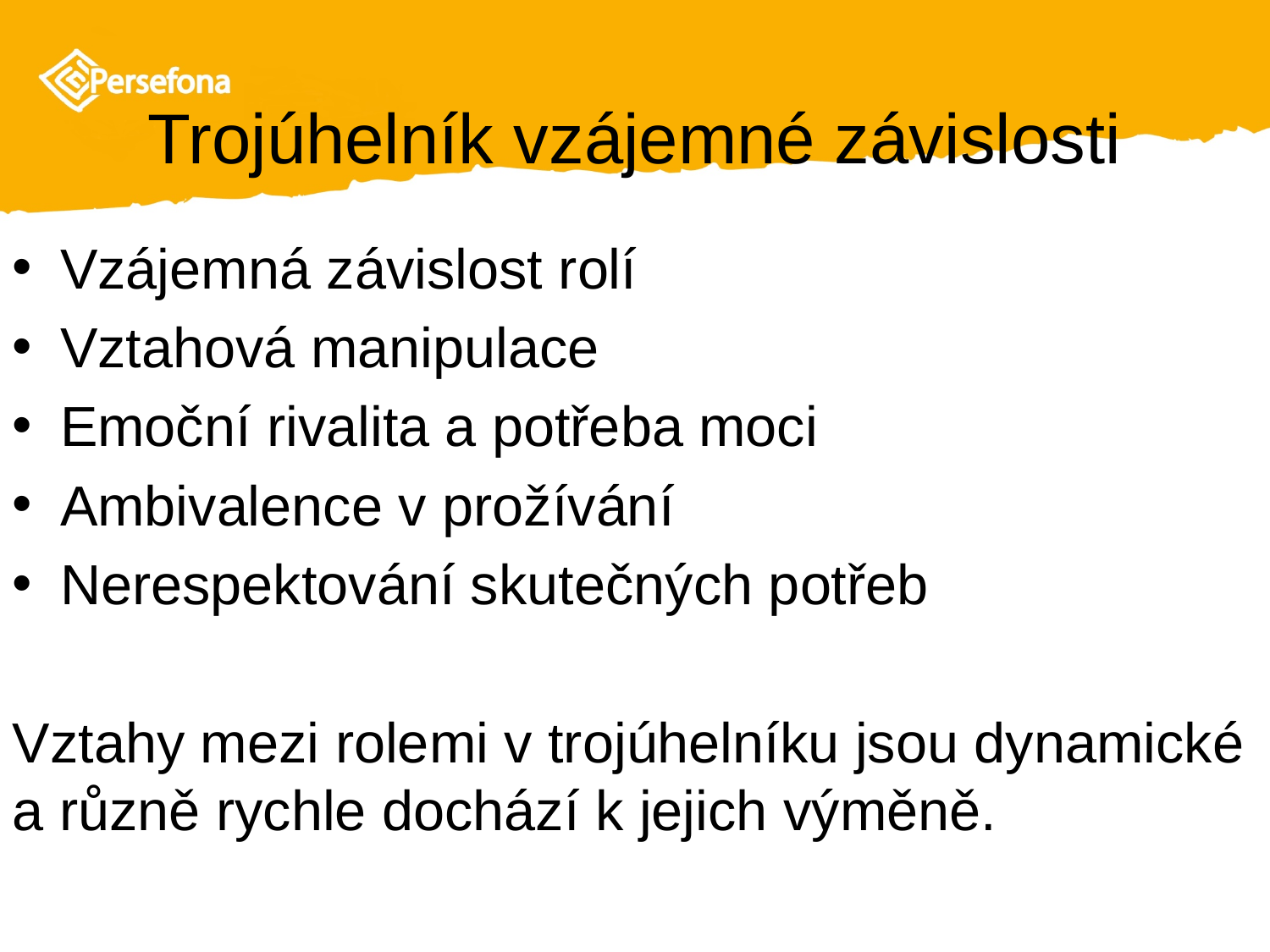

# Trojúhelník vzájemné závislosti
Vzájemná závislost rolí
Vztahová manipulace
Emoční rivalita a potřeba moci
Ambivalence v prožívání
Nerespektování skutečných potřeb

Vztahy mezi rolemi v trojúhelníku jsou dynamické a různě rychle dochází k jejich výměně.